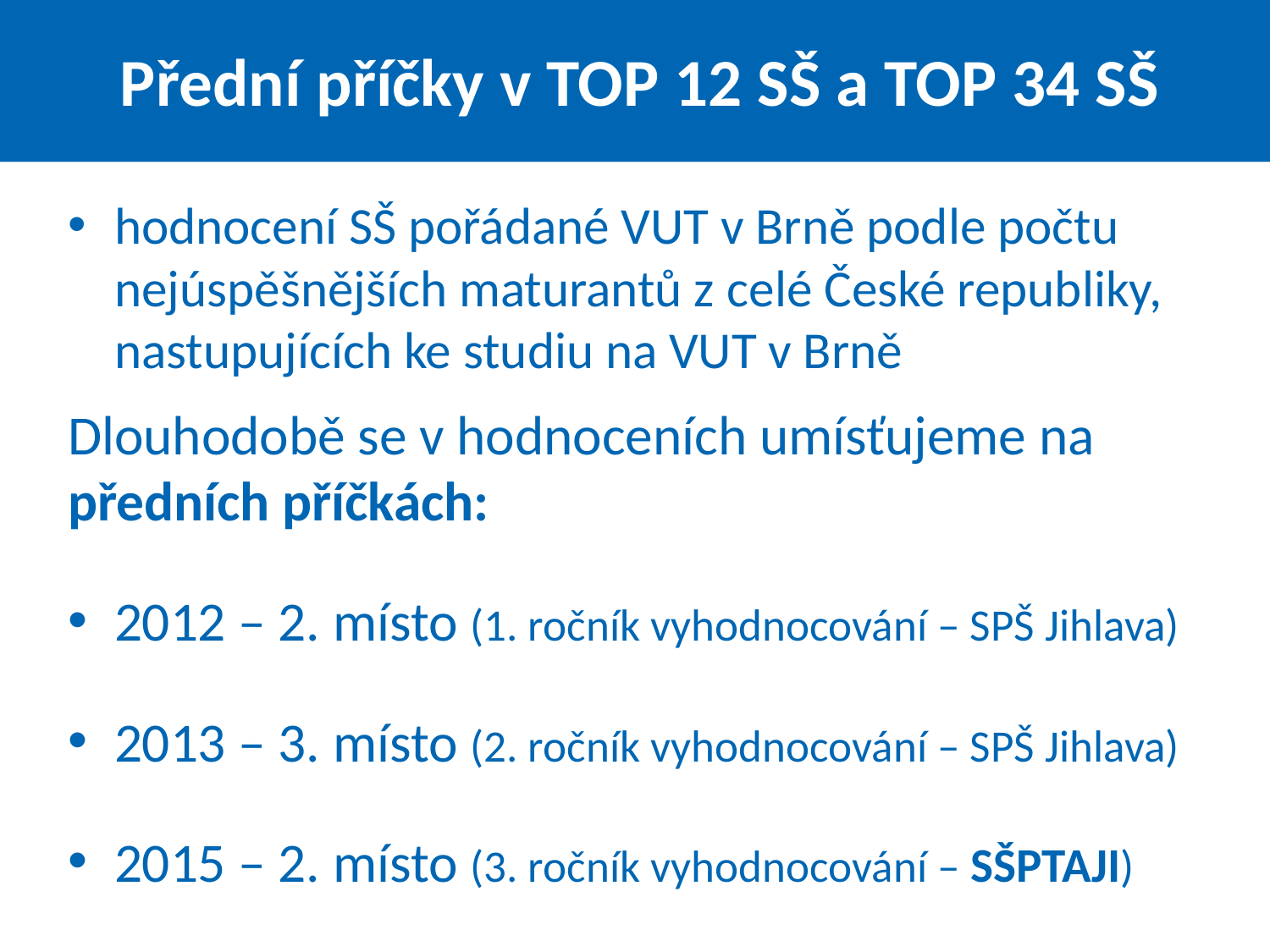

# Přední příčky v TOP 12 SŠ a TOP 34 SŠ
hodnocení SŠ pořádané VUT v Brně podle počtu nejúspěšnějších maturantů z celé České republiky, nastupujících ke studiu na VUT v Brně
Dlouhodobě se v hodnoceních umísťujeme na předních příčkách:
2012 – 2. místo (1. ročník vyhodnocování – SPŠ Jihlava)
2013 – 3. místo (2. ročník vyhodnocování – SPŠ Jihlava)
2015 – 2. místo (3. ročník vyhodnocování – SŠPTAJI)